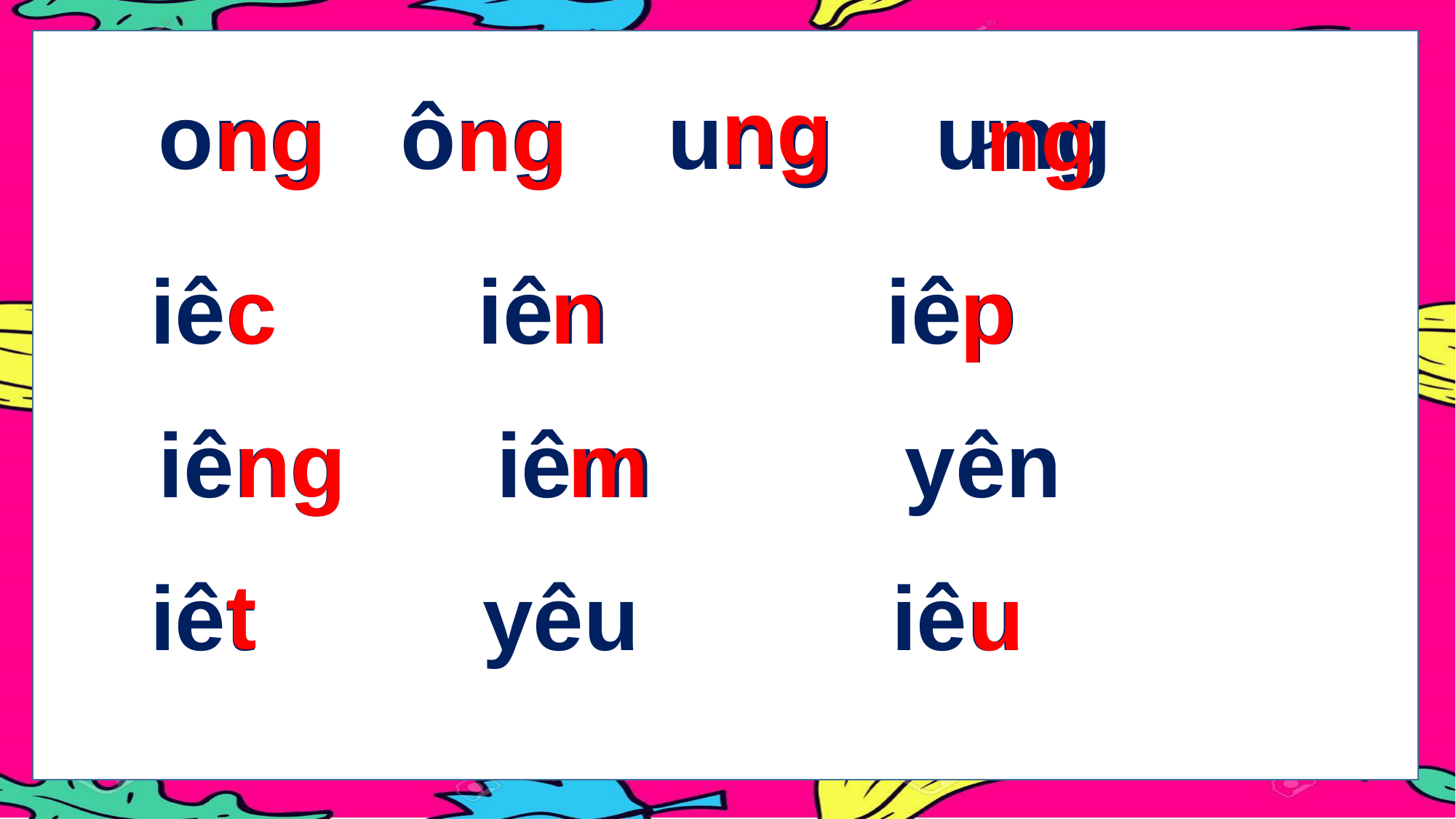

ng
ong   ông    ung    ưng
ng
ng
ng
iêc        iên           iêp
c
n
p
iêng      iêm          yên
ng
m
t
iêt         yêu          iêu
u